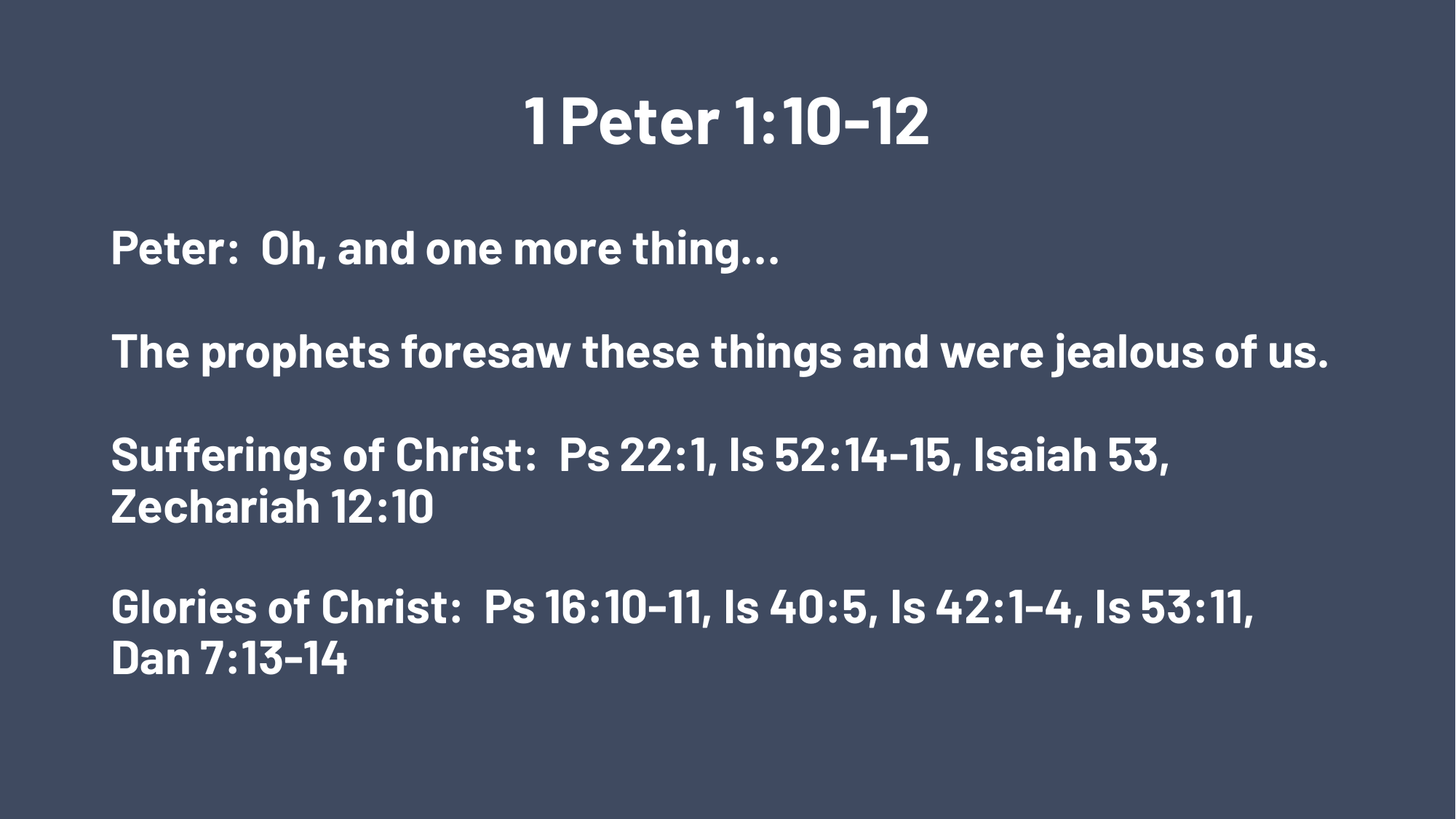

# 1 Peter 1:10-12
Peter:  Oh, and one more thing…

The prophets foresaw these things and were jealous of us.

Sufferings of Christ:  Ps 22:1, Is 52:14-15, Isaiah 53, Zechariah 12:10

Glories of Christ:  Ps 16:10-11, Is 40:5, Is 42:1-4, Is 53:11, Dan 7:13-14